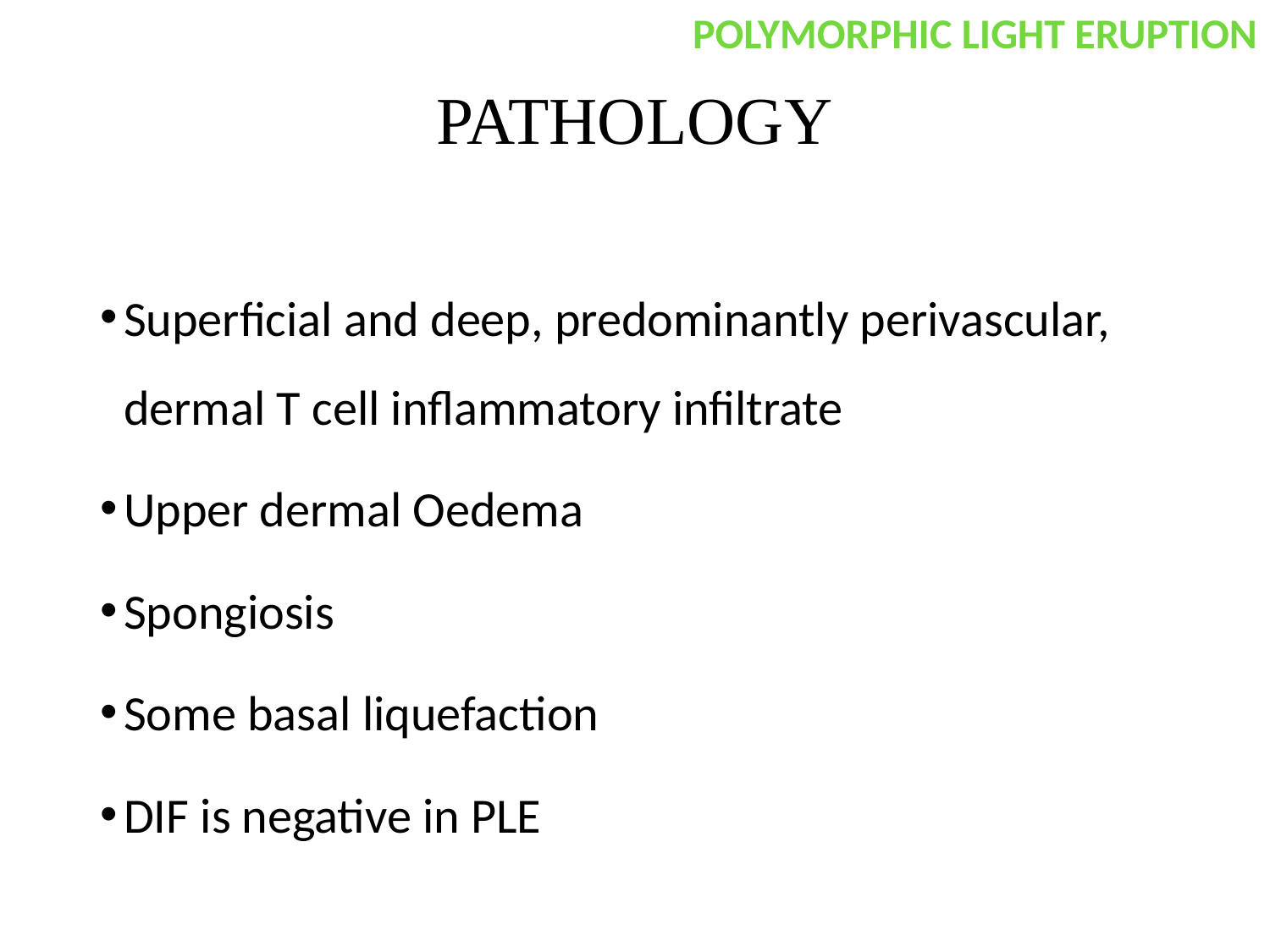

POLYMORPHIC LIGHT ERUPTION
# PATHOLOGY
Superficial and deep, predominantly perivascular, dermal T cell inflammatory infiltrate
Upper dermal Oedema
Spongiosis
Some basal liquefaction
DIF is negative in PLE